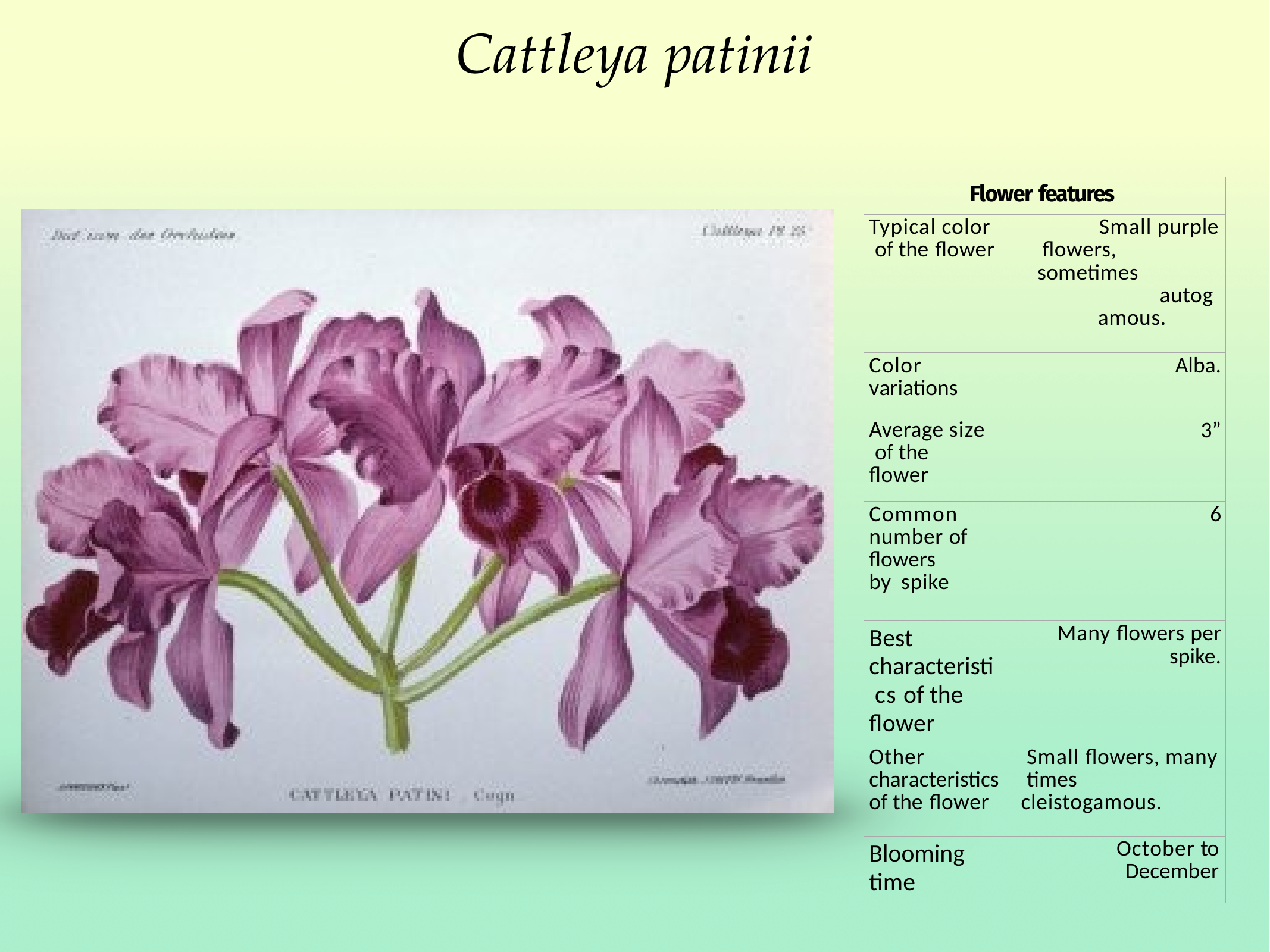

# Cattleya patinii
| Flower features |  |
| --- | --- |
| Typical color of the flower | Small purple flowers, sometimes autogamous. |
| Color variations | Alba. |
| Average size of the flower | 3” |
| Common number of flowers by spike | 6 |
| Best characteristi cs of the flower | Many flowers per spike. |
| Other characteristics of the flower | Small flowers, many times cleistogamous. |
| Blooming time | October to December |